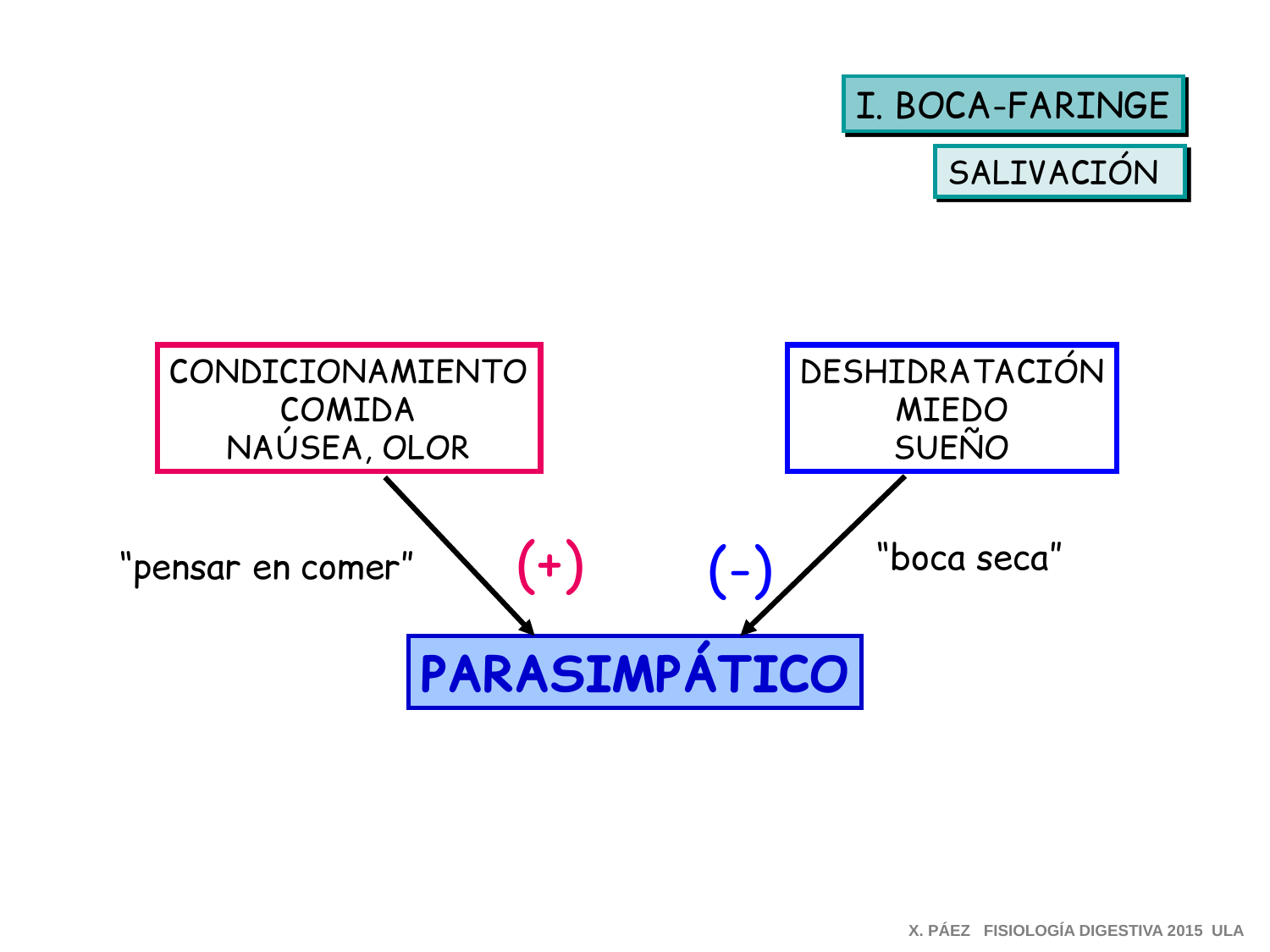

I. BOCA-FARINGE
SALIVACIÓN
CONDICIONAMIENTO
COMIDA
NAÚSEA, OLOR
DESHIDRATACIÓN
MIEDO
SUEÑO

(+)
(-)
“boca seca”
“pensar en comer”
PARASIMPÁTICO
X. PÁEZ   FISIOLOGÍA DIGESTIVA 2015  ULA